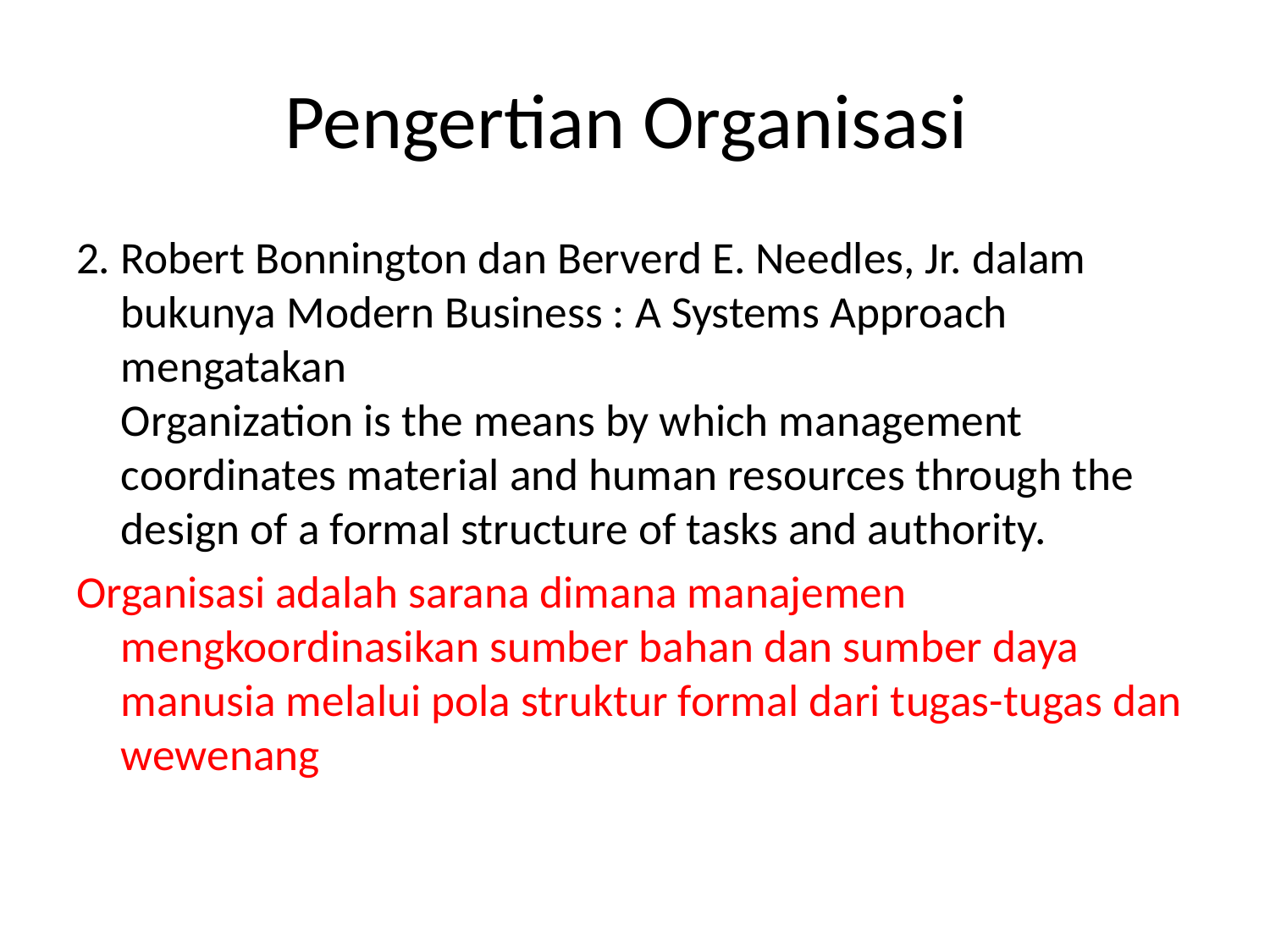

# Pengertian Organisasi
2. Robert Bonnington dan Berverd E. Needles, Jr. dalam bukunya Modern Business : A Systems Approach mengatakan
Organization is the means by which management coordinates material and human resources through the design of a formal structure of tasks and authority.
Organisasi adalah sarana dimana manajemen mengkoordinasikan sumber bahan dan sumber daya manusia melalui pola struktur formal dari tugas-tugas dan wewenang